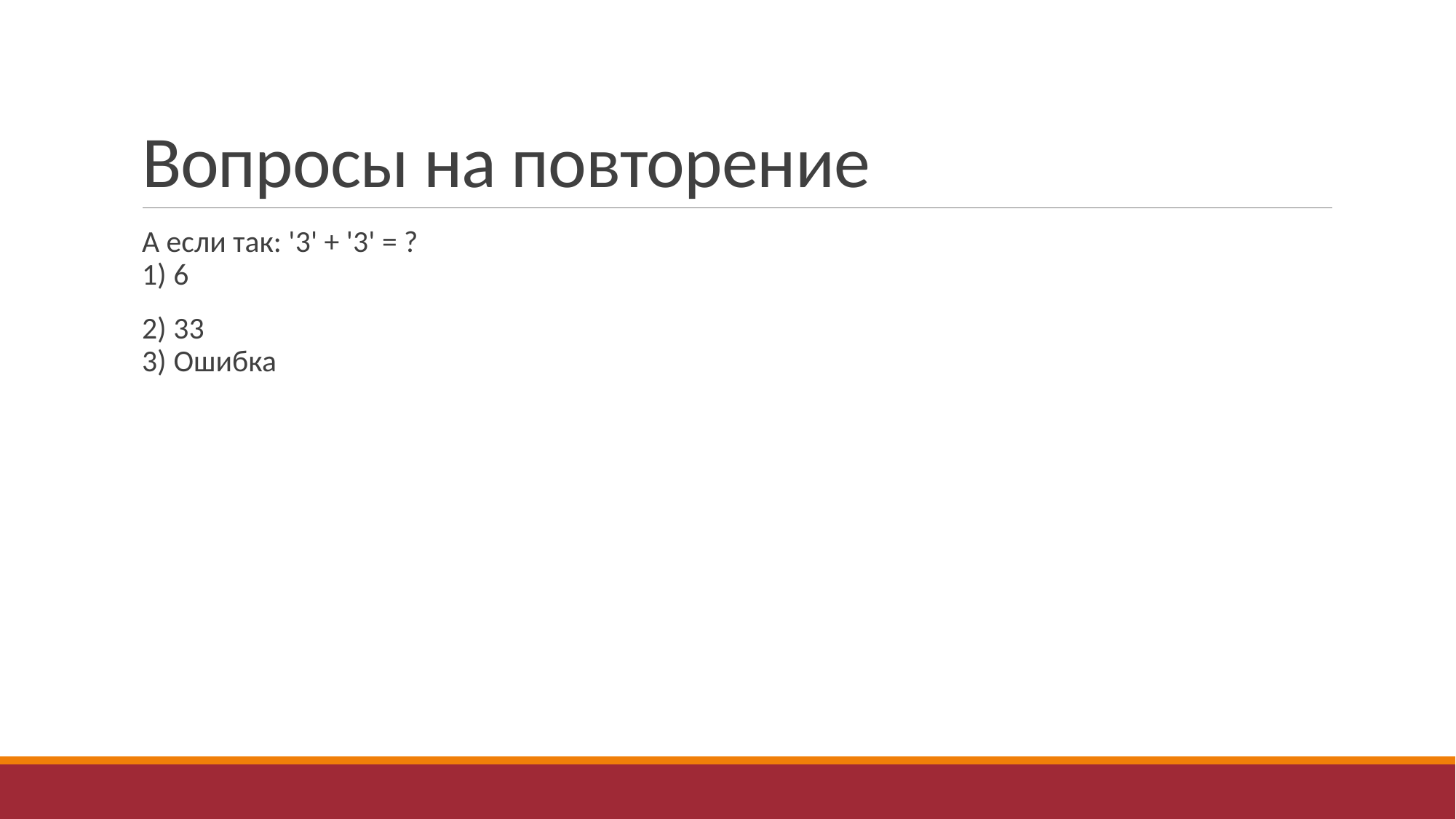

# Вопросы на повторение
А если так: '3' + '3' = ?
1) 6
2) 33
3) Ошибка